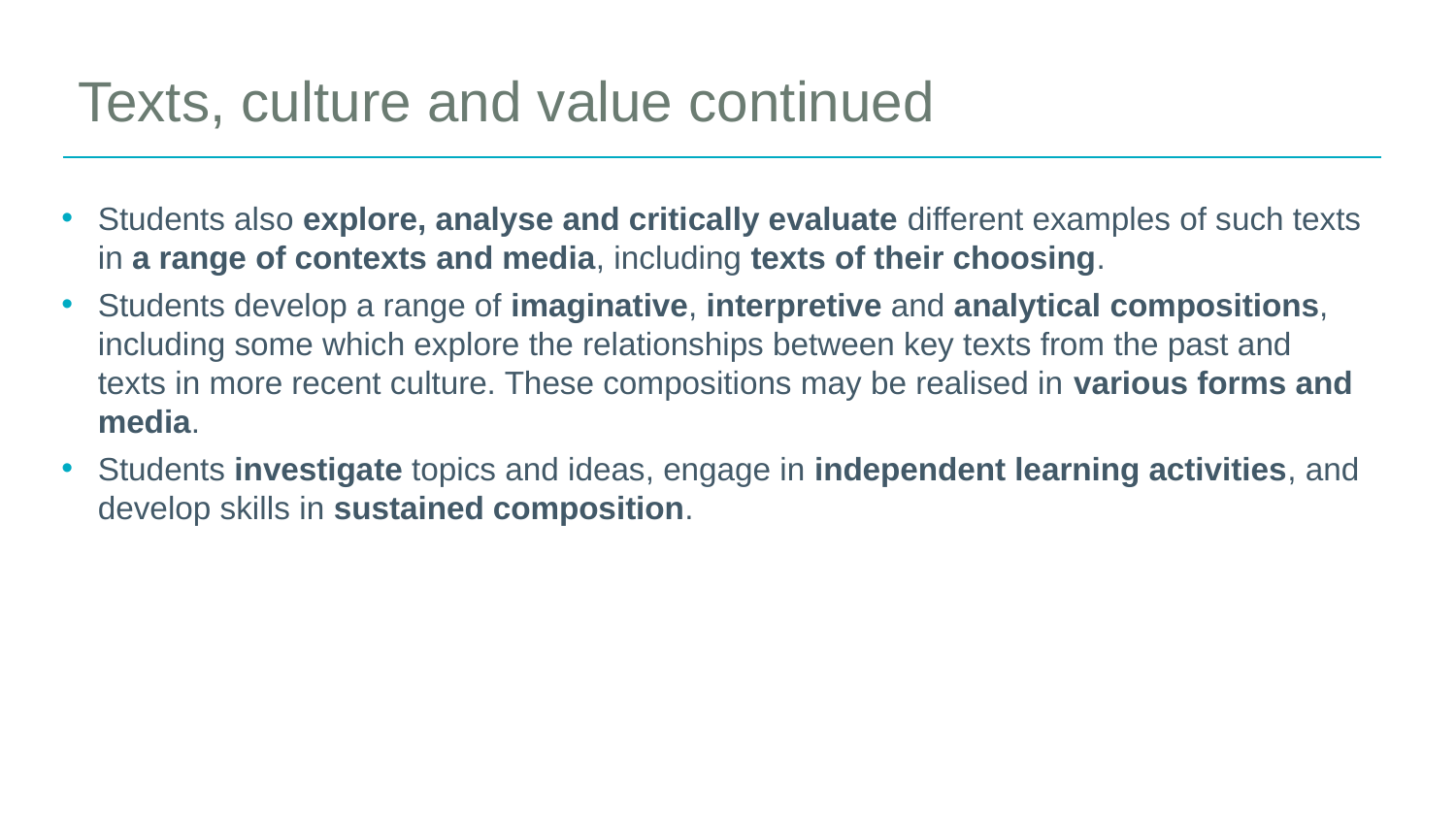

# Texts, culture and value continued
Students also explore, analyse and critically evaluate different examples of such texts in a range of contexts and media, including texts of their choosing.
Students develop a range of imaginative, interpretive and analytical compositions, including some which explore the relationships between key texts from the past and texts in more recent culture. These compositions may be realised in various forms and media.
Students investigate topics and ideas, engage in independent learning activities, and develop skills in sustained composition.